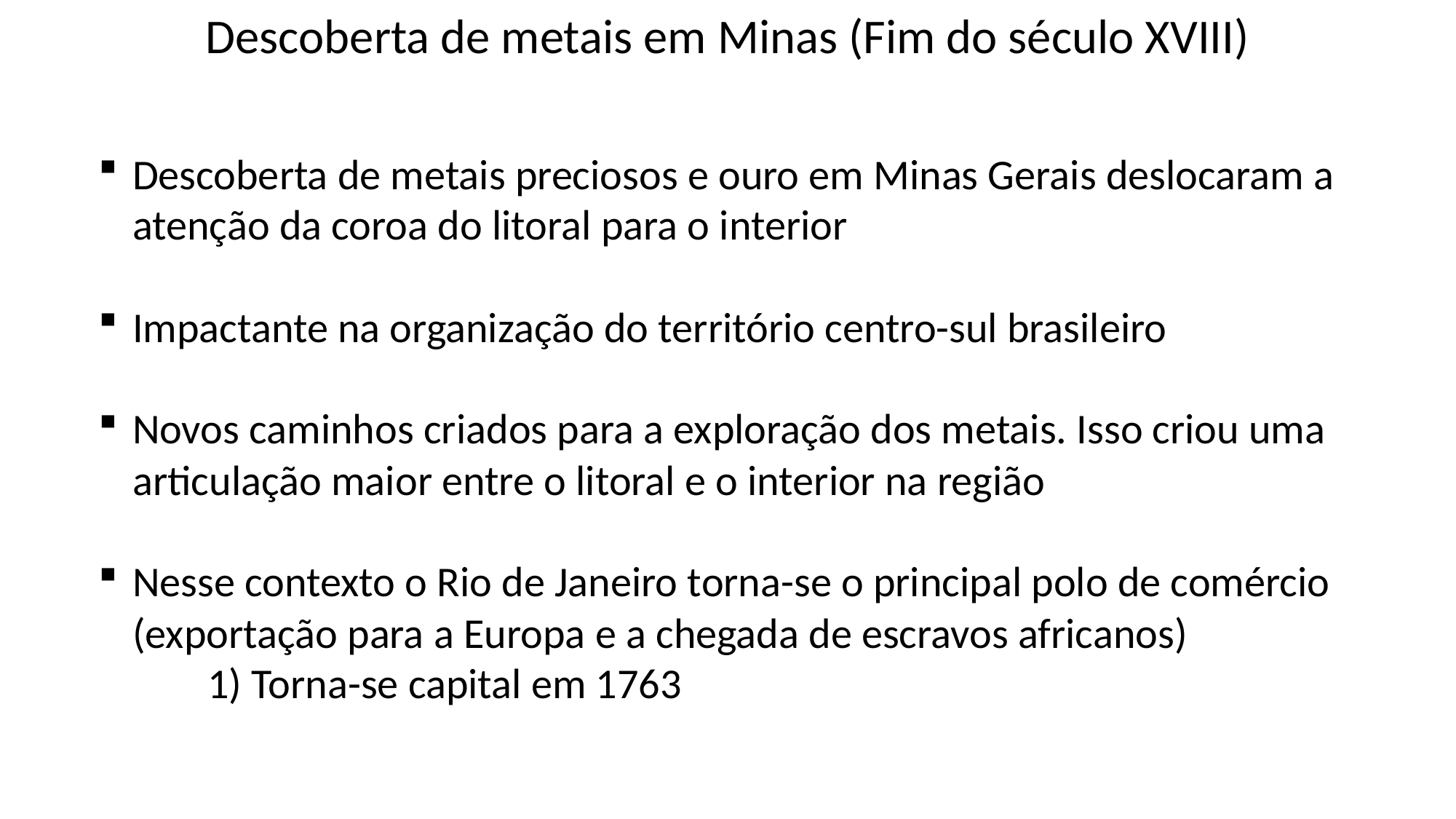

# Descoberta de metais em Minas (Fim do século XVIII)
Descoberta de metais preciosos e ouro em Minas Gerais deslocaram a atenção da coroa do litoral para o interior

Impactante na organização do território centro-sul brasileiro

Novos caminhos criados para a exploração dos metais. Isso criou uma articulação maior entre o litoral e o interior na região

Nesse contexto o Rio de Janeiro torna-se o principal polo de comércio (exportação para a Europa e a chegada de escravos africanos)
	1) Torna-se capital em 1763